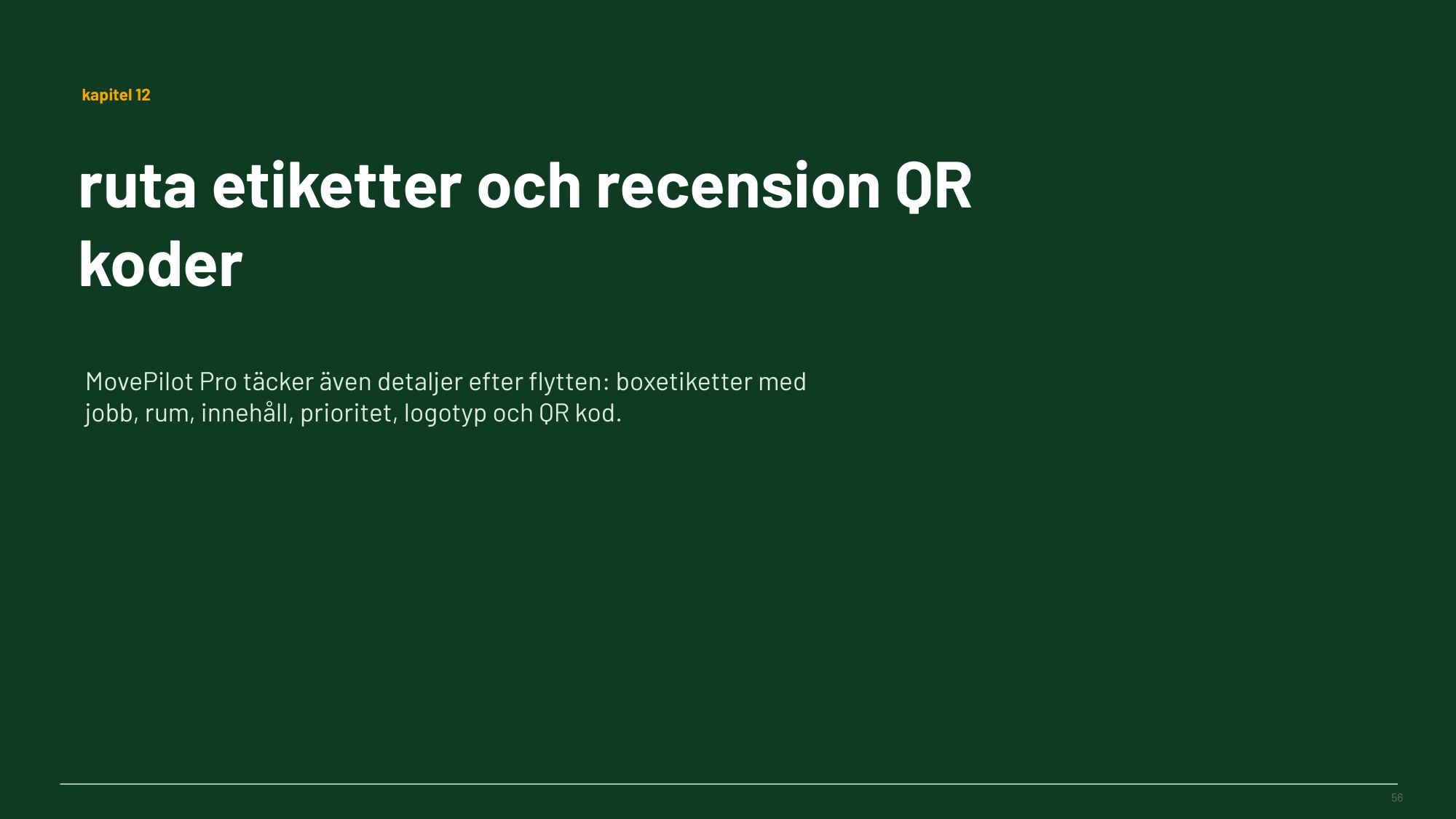

MovePilot Pro 4.0
kapitel 12
ruta etiketter och recension QR koder
MovePilot Pro täcker även detaljer efter flytten: boxetiketter med jobb, rum, innehåll, prioritet, logotyp och QR kod.

56